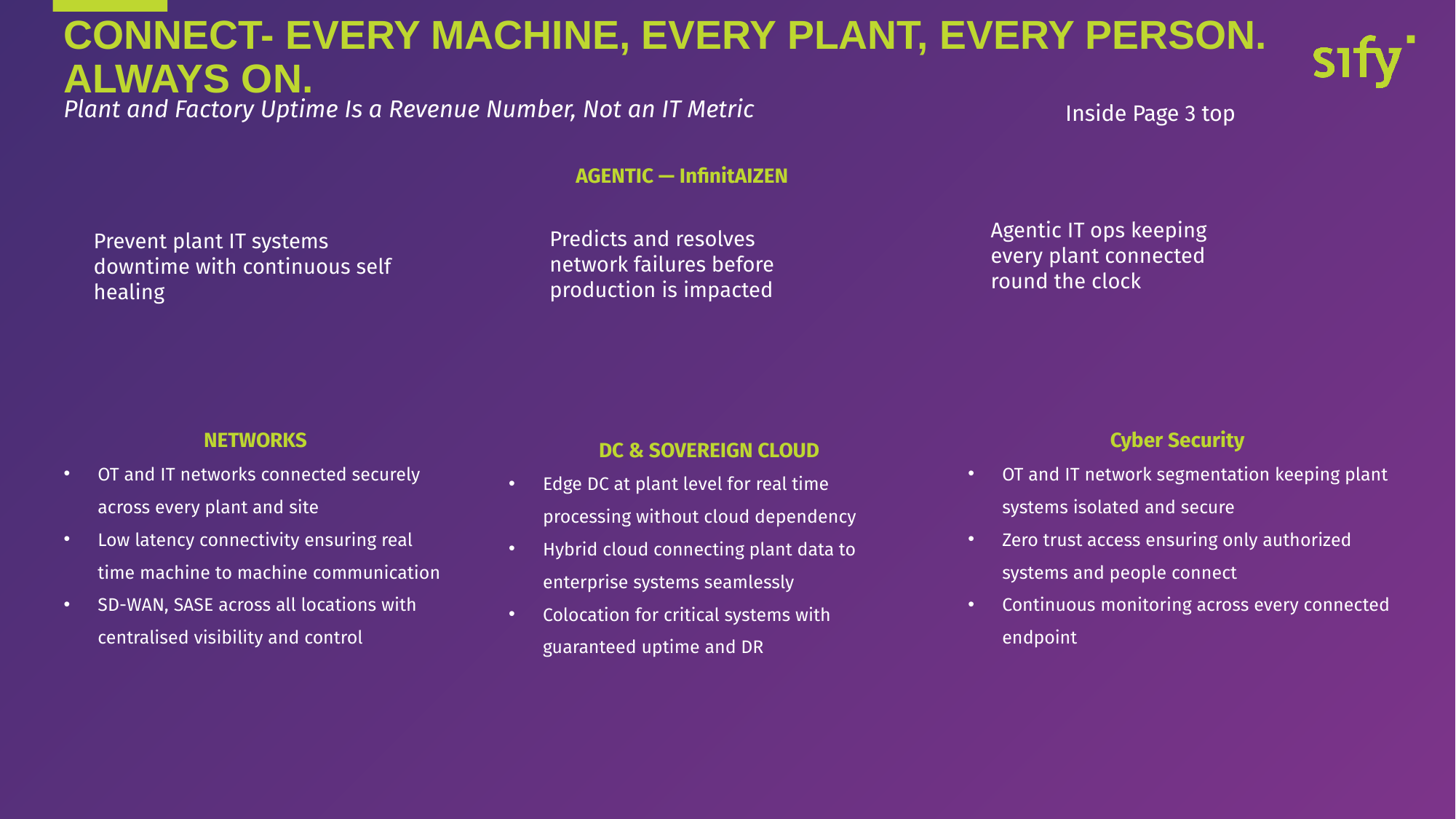

# CONNECT- EVERY MACHINE, EVERY PLANT, EVERY PERSON. ALWAYS ON.
Plant and Factory Uptime Is a Revenue Number, Not an IT Metric
Inside Page 3 top
AGENTIC — InfinitAIZEN
Agentic IT ops keeping every plant connected round the clock
Predicts and resolves network failures before production is impacted
Prevent plant IT systems downtime with continuous self healing
NETWORKS
OT and IT networks connected securely across every plant and site
Low latency connectivity ensuring real time machine to machine communication
SD-WAN, SASE across all locations with centralised visibility and control
Cyber Security
OT and IT network segmentation keeping plant systems isolated and secure
Zero trust access ensuring only authorized systems and people connect
Continuous monitoring across every connected endpoint
DC & SOVEREIGN CLOUD
Edge DC at plant level for real time processing without cloud dependency
Hybrid cloud connecting plant data to enterprise systems seamlessly
Colocation for critical systems with guaranteed uptime and DR